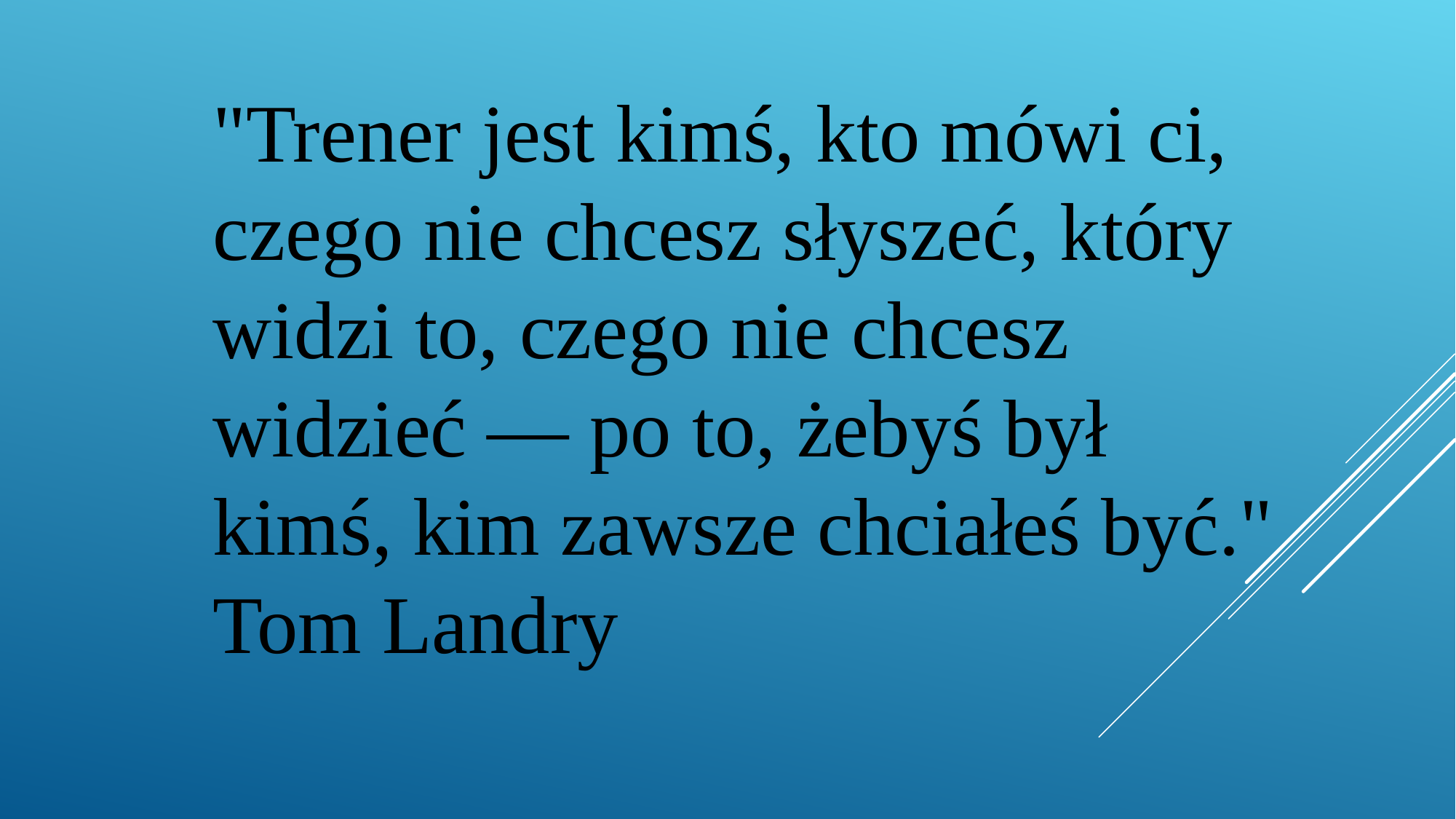

"Trener jest kimś, kto mówi ci, czego nie chcesz słyszeć, który widzi to, czego nie chcesz widzieć — po to, żebyś był kimś, kim zawsze chciałeś być." Tom Landry